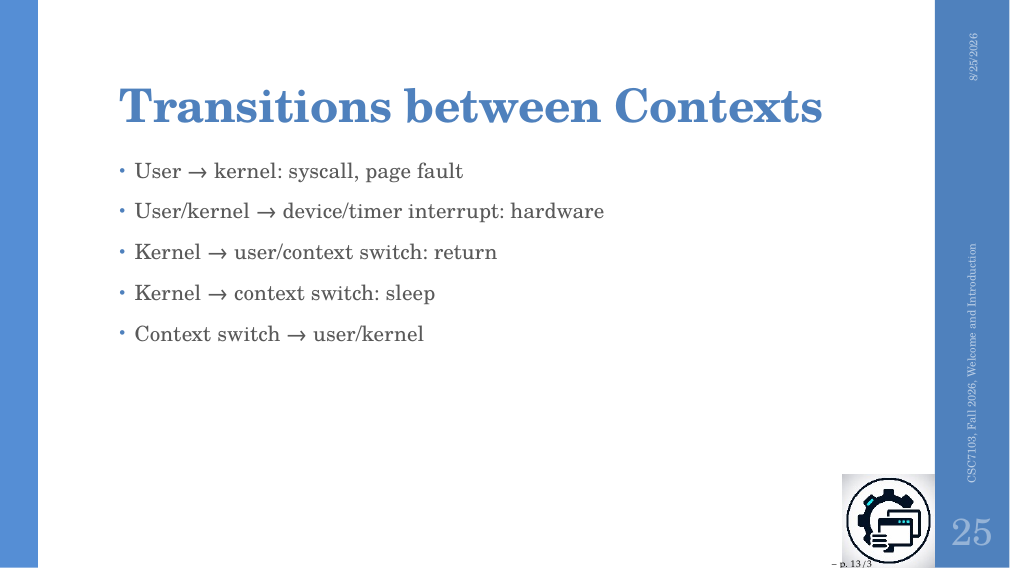

# Transitions between Contexts
8/25/2026
User → kernel: syscall, page fault
User/kernel → device/timer interrupt: hardware
Kernel → user/context switch: return
Kernel → context switch: sleep
Context switch → user/kernel

CSC7103, Fall 2026, Welcome and Introduction
25
– p. 13/3